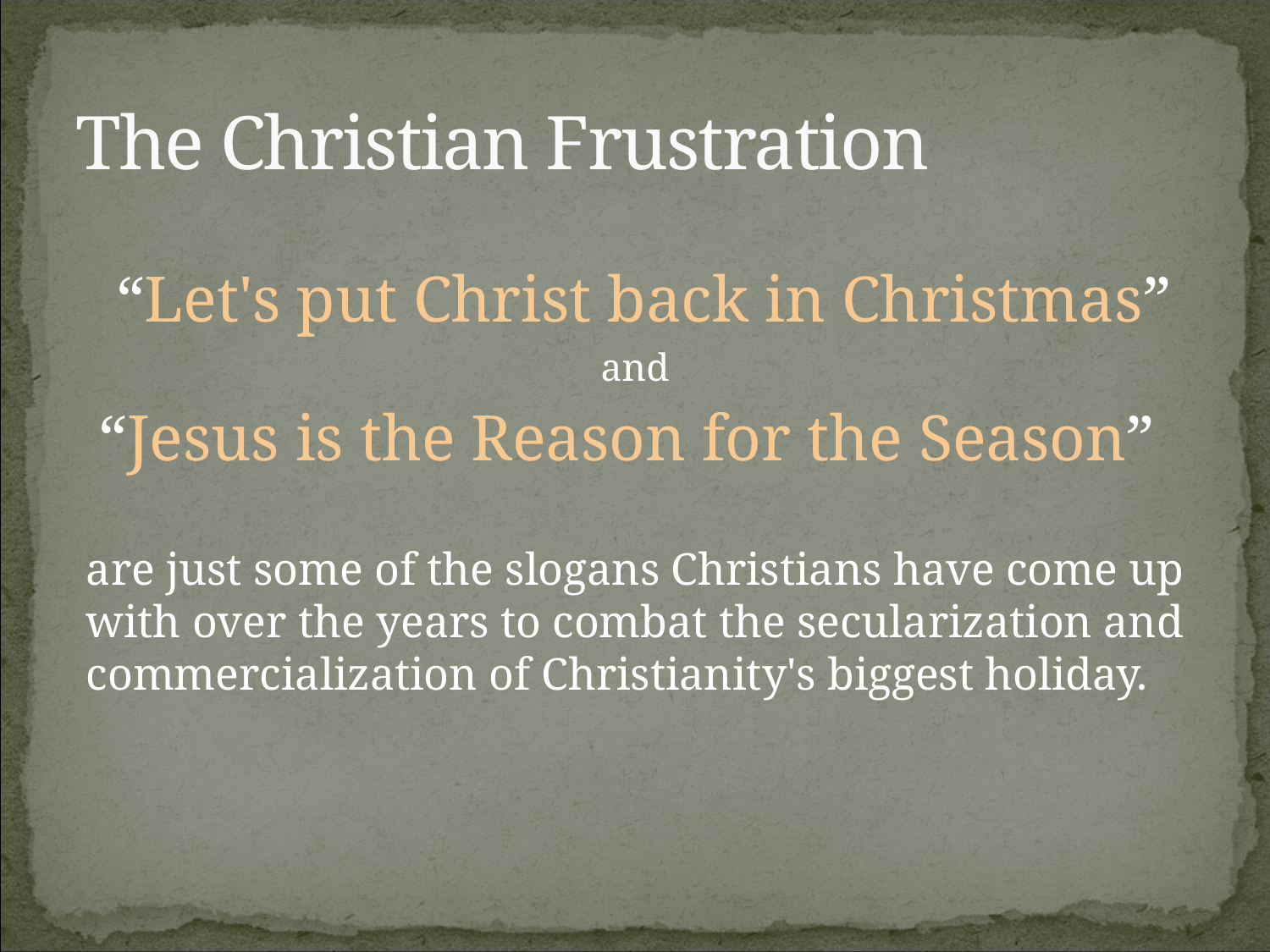

# The Christian Frustration
“Let's put Christ back in Christmas”
and
“Jesus is the Reason for the Season”

	are just some of the slogans Christians have come up with over the years to combat the secularization and commercialization of Christianity's biggest holiday.